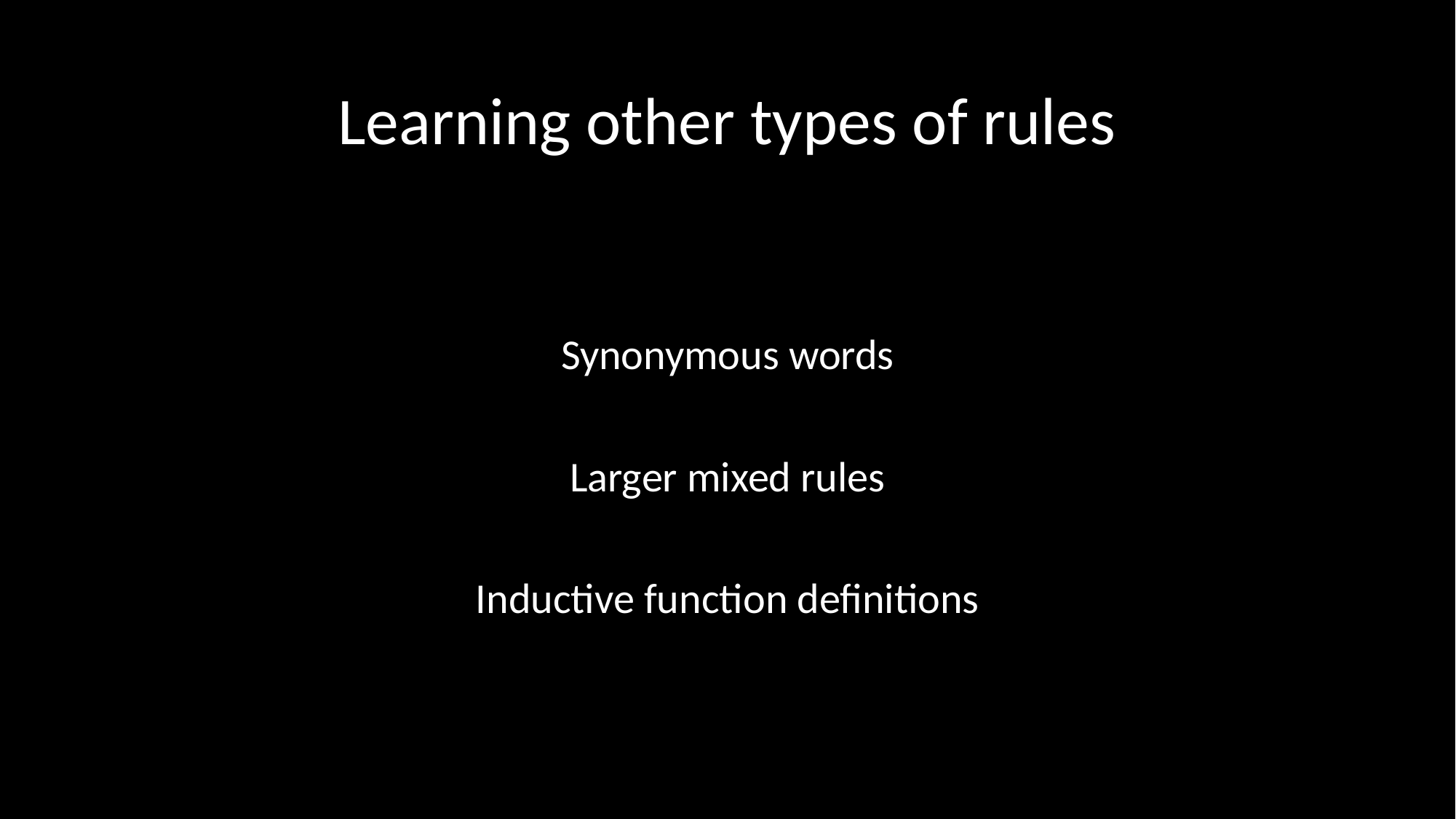

# Learning other types of rules
Synonymous words

Larger mixed rules

Inductive function definitions